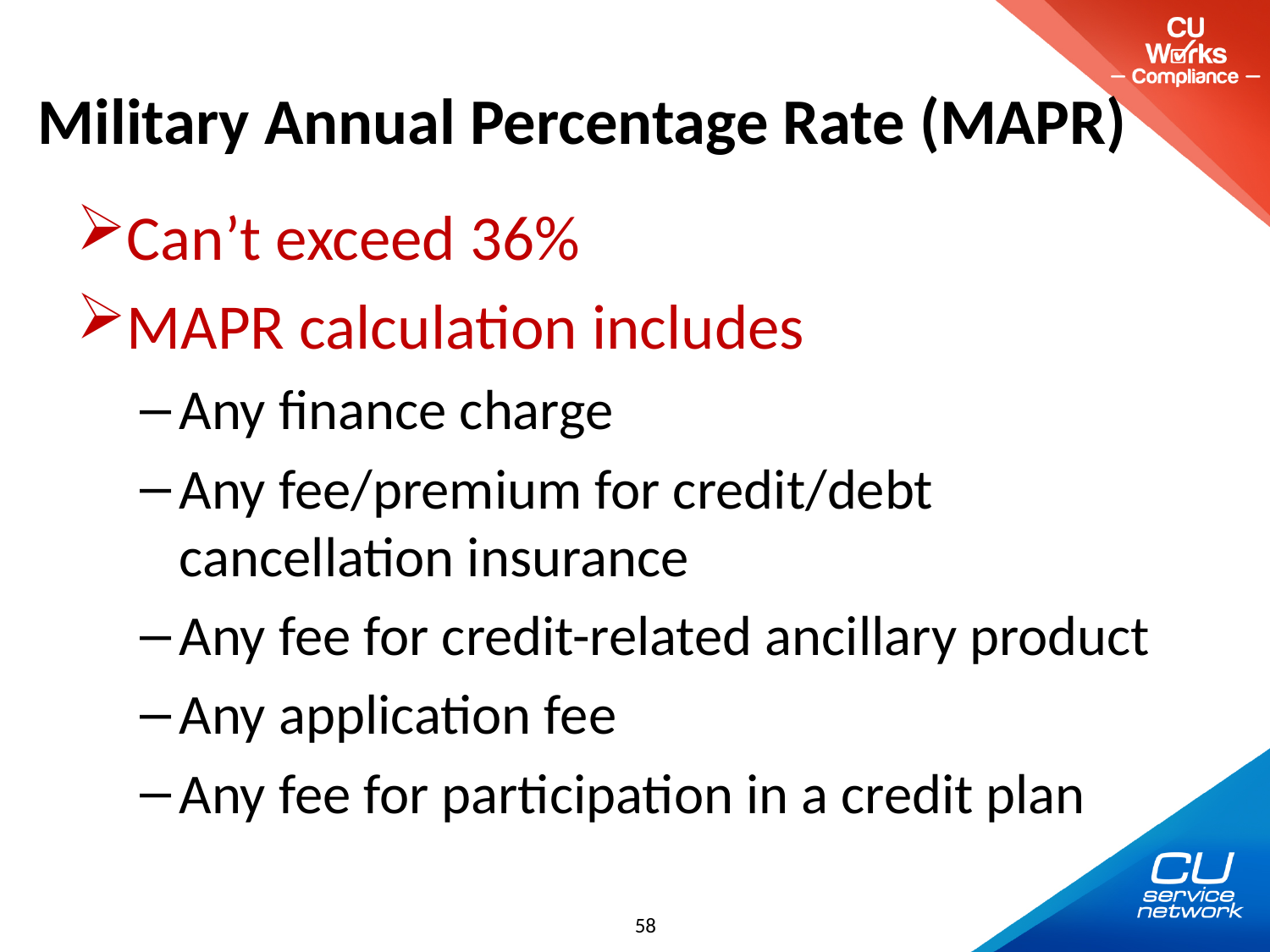

# Military Annual Percentage Rate (MAPR)
Can’t exceed 36%
MAPR calculation includes
Any finance charge
Any fee/premium for credit/debt cancellation insurance
Any fee for credit-related ancillary product
Any application fee
Any fee for participation in a credit plan

58